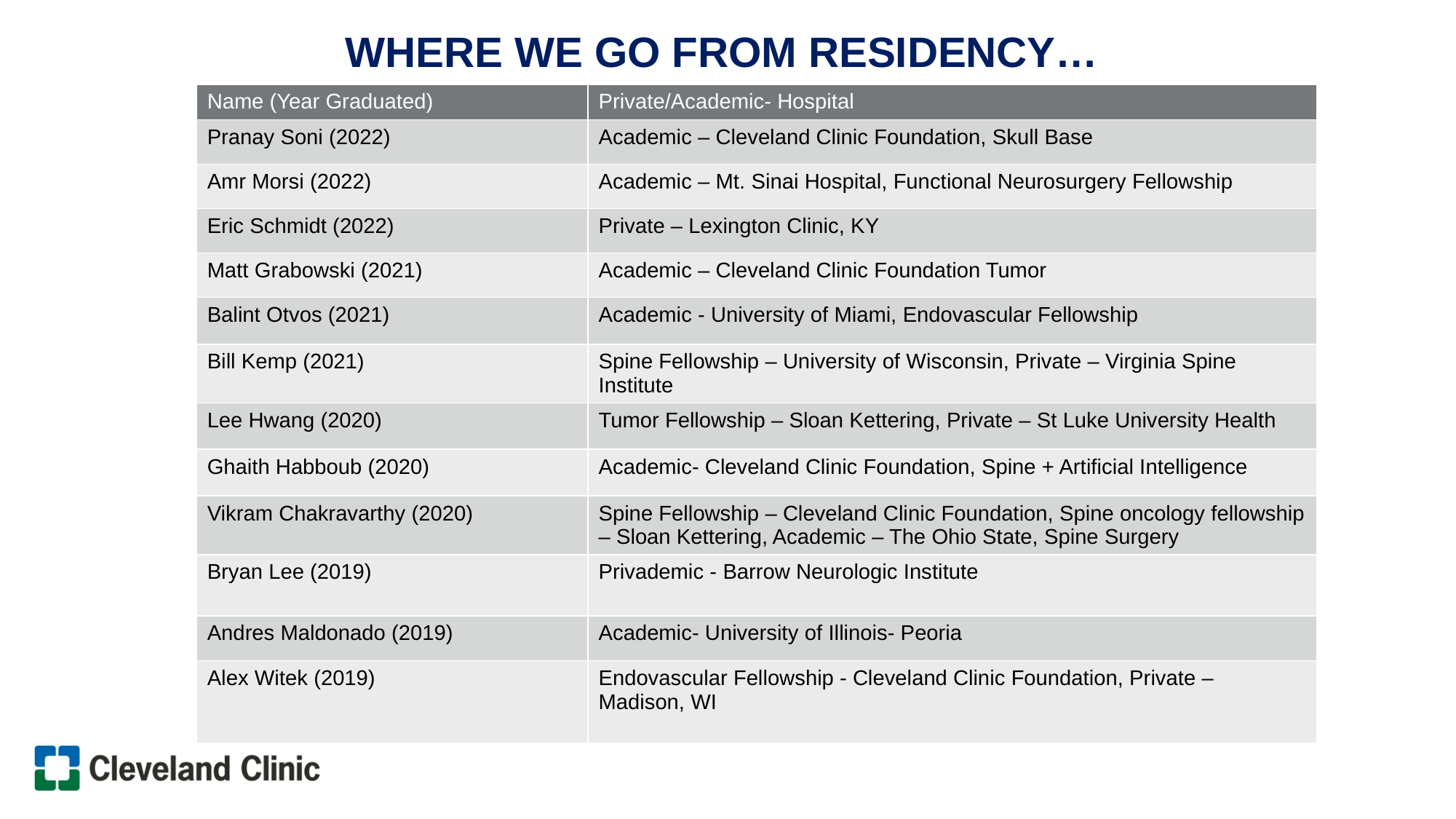

WHERE WE GO FROM RESIDENCY…
| Name (Year Graduated) | Private/Academic- Hospital |
| --- | --- |
| Pranay Soni (2022) | Academic – Cleveland Clinic Foundation, Skull Base |
| Amr Morsi (2022) | Academic – Mt. Sinai Hospital, Functional Neurosurgery Fellowship |
| Eric Schmidt (2022) | Private – Lexington Clinic, KY |
| Matt Grabowski (2021) | Academic – Cleveland Clinic Foundation Tumor |
| Balint Otvos (2021) | Academic - University of Miami, Endovascular Fellowship |
| Bill Kemp (2021) | Spine Fellowship – University of Wisconsin, Private – Virginia Spine Institute |
| Lee Hwang (2020) | Tumor Fellowship – Sloan Kettering, Private – St Luke University Health |
| Ghaith Habboub (2020) | Academic- Cleveland Clinic Foundation, Spine + Artificial Intelligence |
| Vikram Chakravarthy (2020) | Spine Fellowship – Cleveland Clinic Foundation, Spine oncology fellowship – Sloan Kettering, Academic – The Ohio State, Spine Surgery |
| Bryan Lee (2019) | Privademic - Barrow Neurologic Institute |
| Andres Maldonado (2019) | Academic- University of Illinois- Peoria |
| Alex Witek (2019) | Endovascular Fellowship - Cleveland Clinic Foundation, Private – Madison, WI |